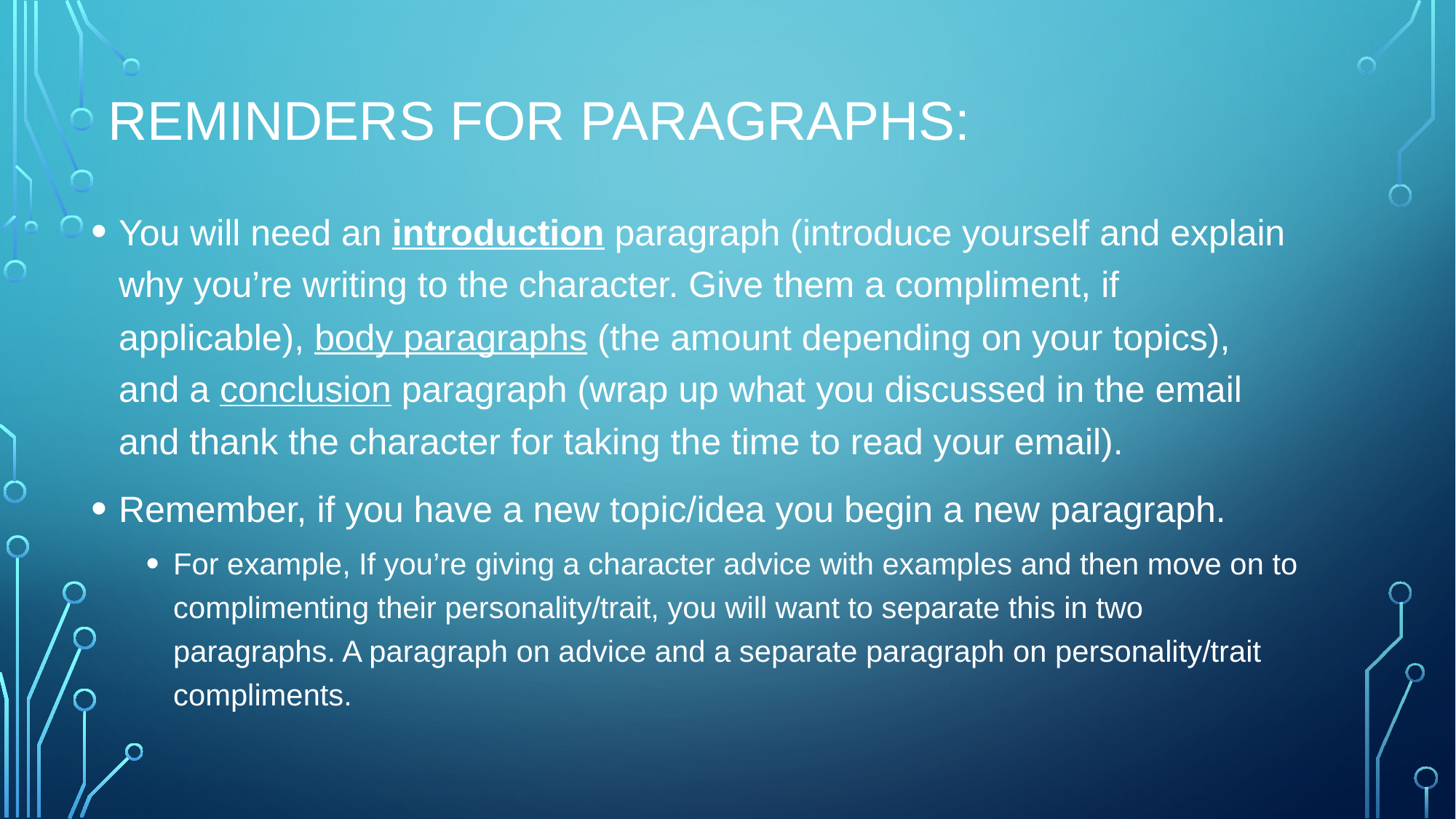

# Reminders for paragraphs:
You will need an introduction paragraph (introduce yourself and explain why you’re writing to the character. Give them a compliment, if applicable), body paragraphs (the amount depending on your topics), and a conclusion paragraph (wrap up what you discussed in the email and thank the character for taking the time to read your email).
Remember, if you have a new topic/idea you begin a new paragraph.
For example, If you’re giving a character advice with examples and then move on to complimenting their personality/trait, you will want to separate this in two paragraphs. A paragraph on advice and a separate paragraph on personality/trait compliments.